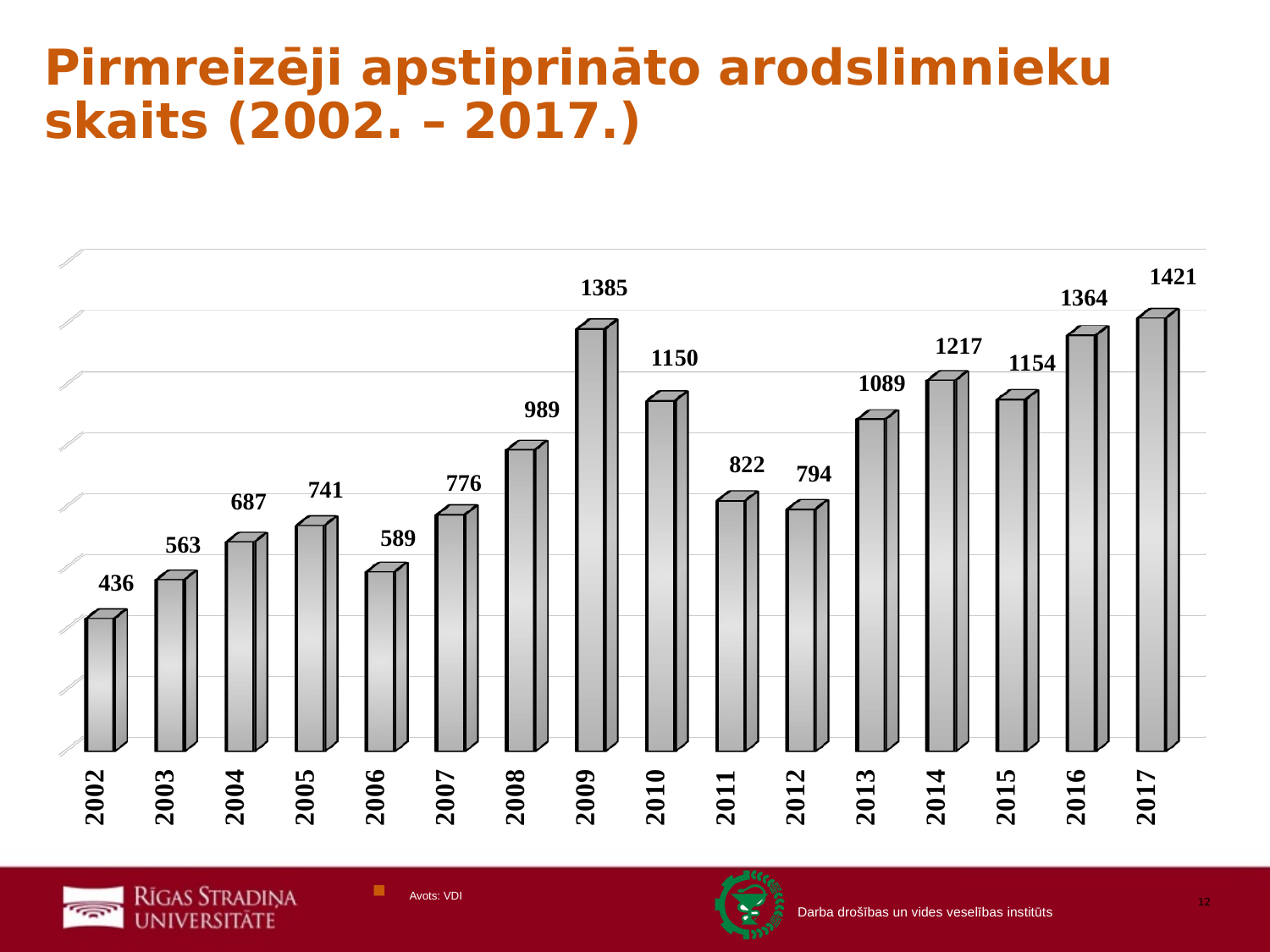

# Pirmreizēji apstiprināto arodslimnieku skaits (2002. – 2017.)

[unsupported chart]

Avots: VDI
12